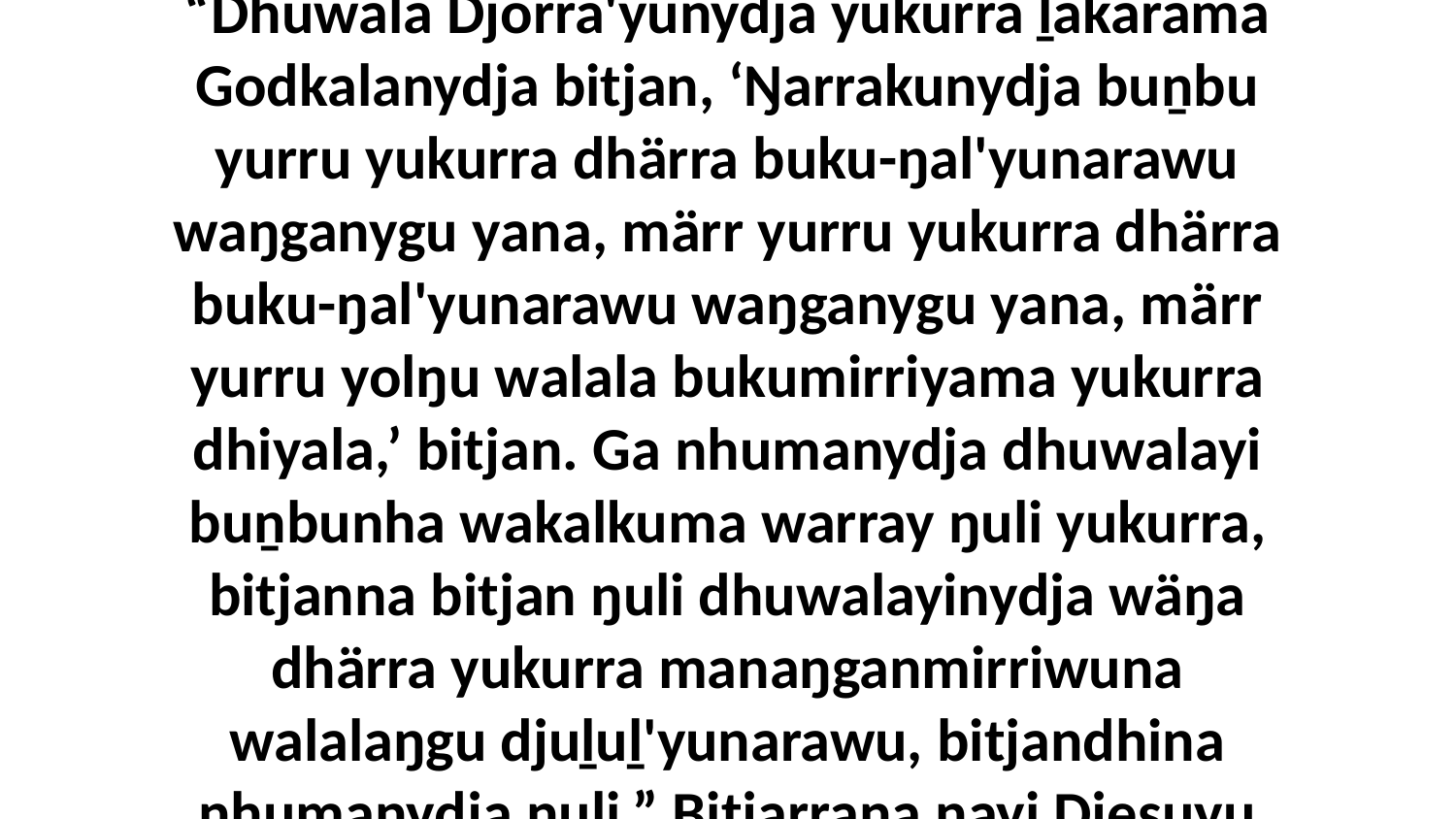

46 bala ŋayi waŋana walalaŋgala bitjarra, “Dhuwala Djorra'yunydja yukurra ḻakarama Godkalanydja bitjan, ‘Ŋarrakunydja buṉbu yurru yukurra dhärra buku-ŋal'yunarawu waŋganygu yana, märr yurru yukurra dhärra buku-ŋal'yunarawu waŋganygu yana, märr yurru yolŋu walala bukumirriyama yukurra dhiyala,’ bitjan. Ga nhumanydja dhuwalayi buṉbunha wakalkuma warray ŋuli yukurra, bitjanna bitjan ŋuli dhuwalayinydja wäŋa dhärra yukurra manaŋganmirriwuna walalaŋgu djuḻuḻ'yunarawu, bitjandhina nhumanydja ŋuli.” Bitjarrana ŋayi Djesuyu walalanha dhawaṯmaraŋalanydja.